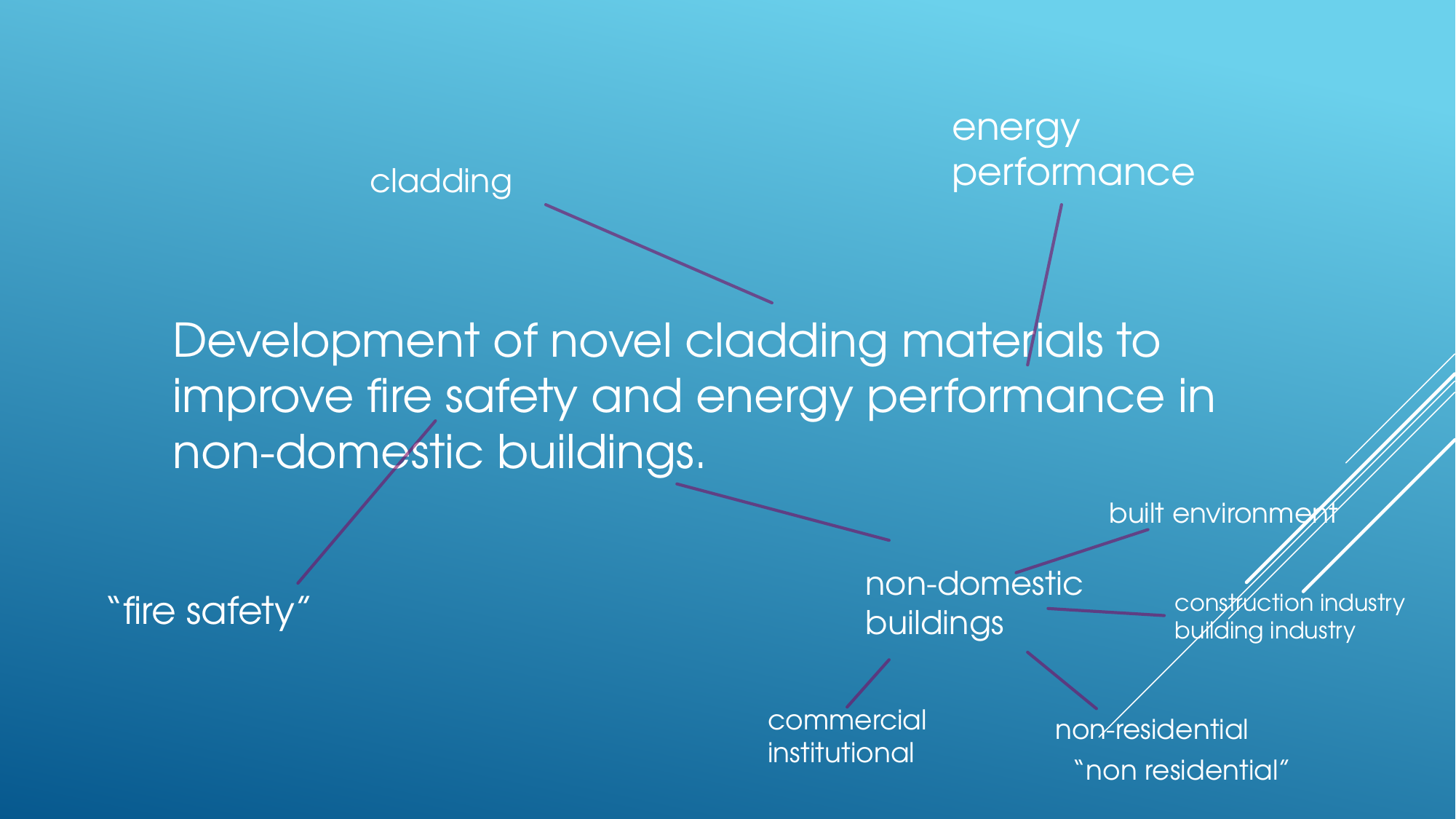

energy performance
cladding
# Development of novel cladding materials to improve fire safety and energy performance in  non-domestic buildings.
built environment
non-domestic buildings
“fire safety”
construction industry
building industry
commercial
institutional
non-residential
“non residential”